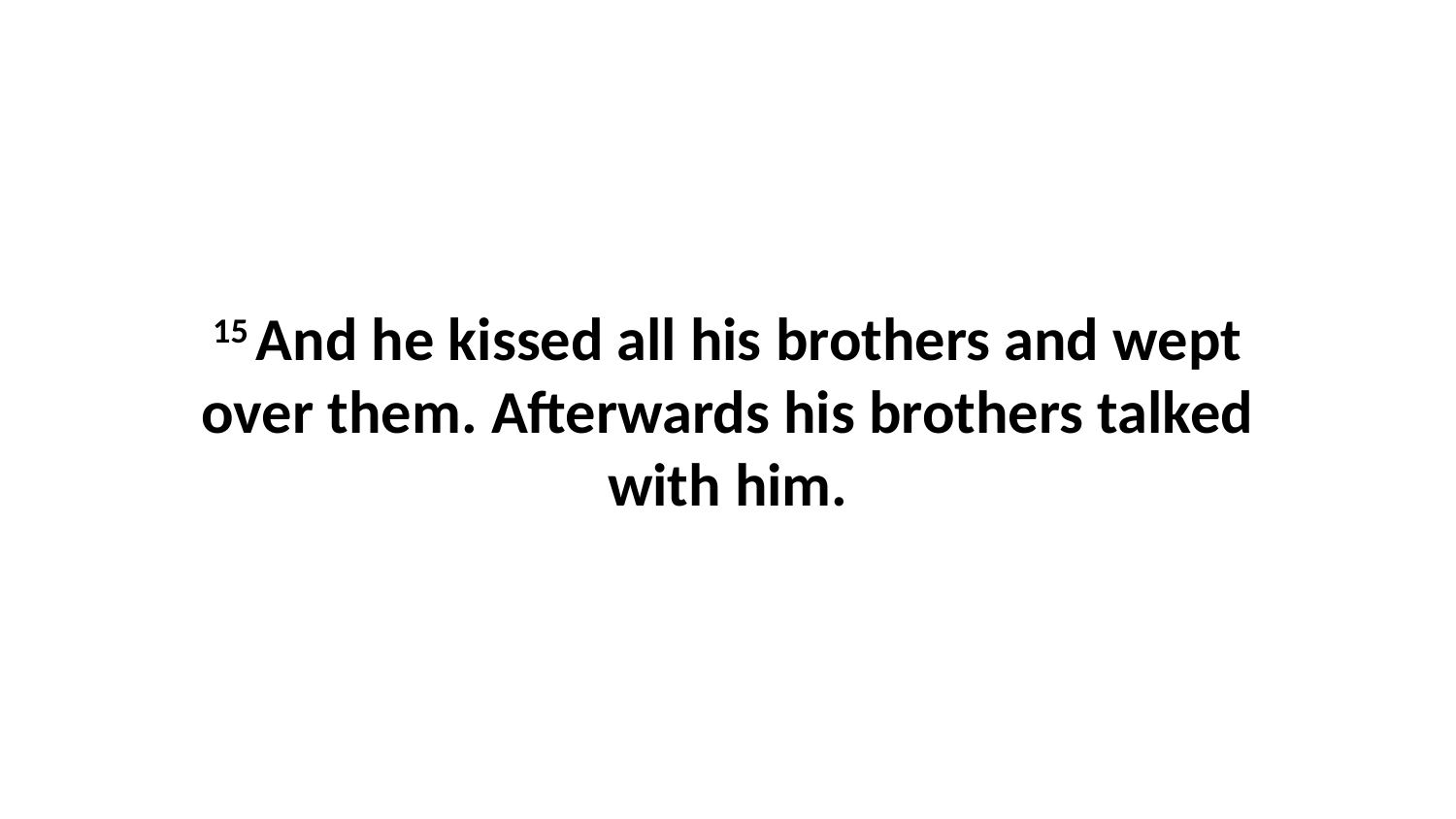

15 And he kissed all his brothers and wept over them. Afterwards his brothers talked with him.